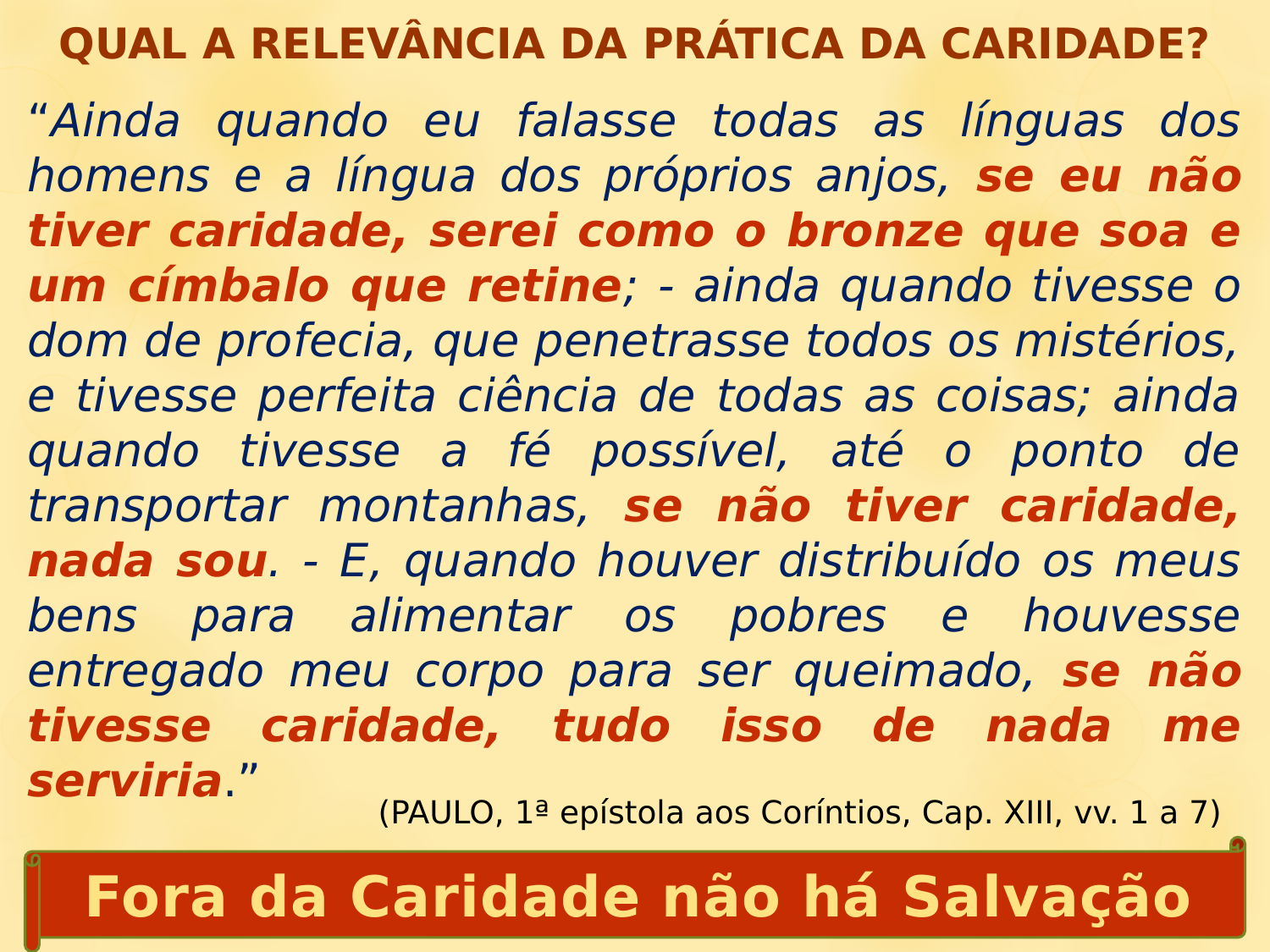

QUAL A RELEVÂNCIA DA PRÁTICA DA CARIDADE?
“Ainda quando eu falasse todas as línguas dos homens e a língua dos próprios anjos, se eu não tiver caridade, serei como o bronze que soa e um címbalo que retine; - ainda quando tivesse o dom de profecia, que penetrasse todos os mistérios, e tivesse perfeita ciência de todas as coisas; ainda quando tivesse a fé possível, até o ponto de transportar montanhas, se não tiver caridade, nada sou. - E, quando houver distribuído os meus bens para alimentar os pobres e houvesse entregado meu corpo para ser queimado, se não tivesse caridade, tudo isso de nada me serviria.”
(PAULO, 1ª epístola aos Coríntios, Cap. XIII, vv. 1 a 7)
Fora da Caridade não há Salvação